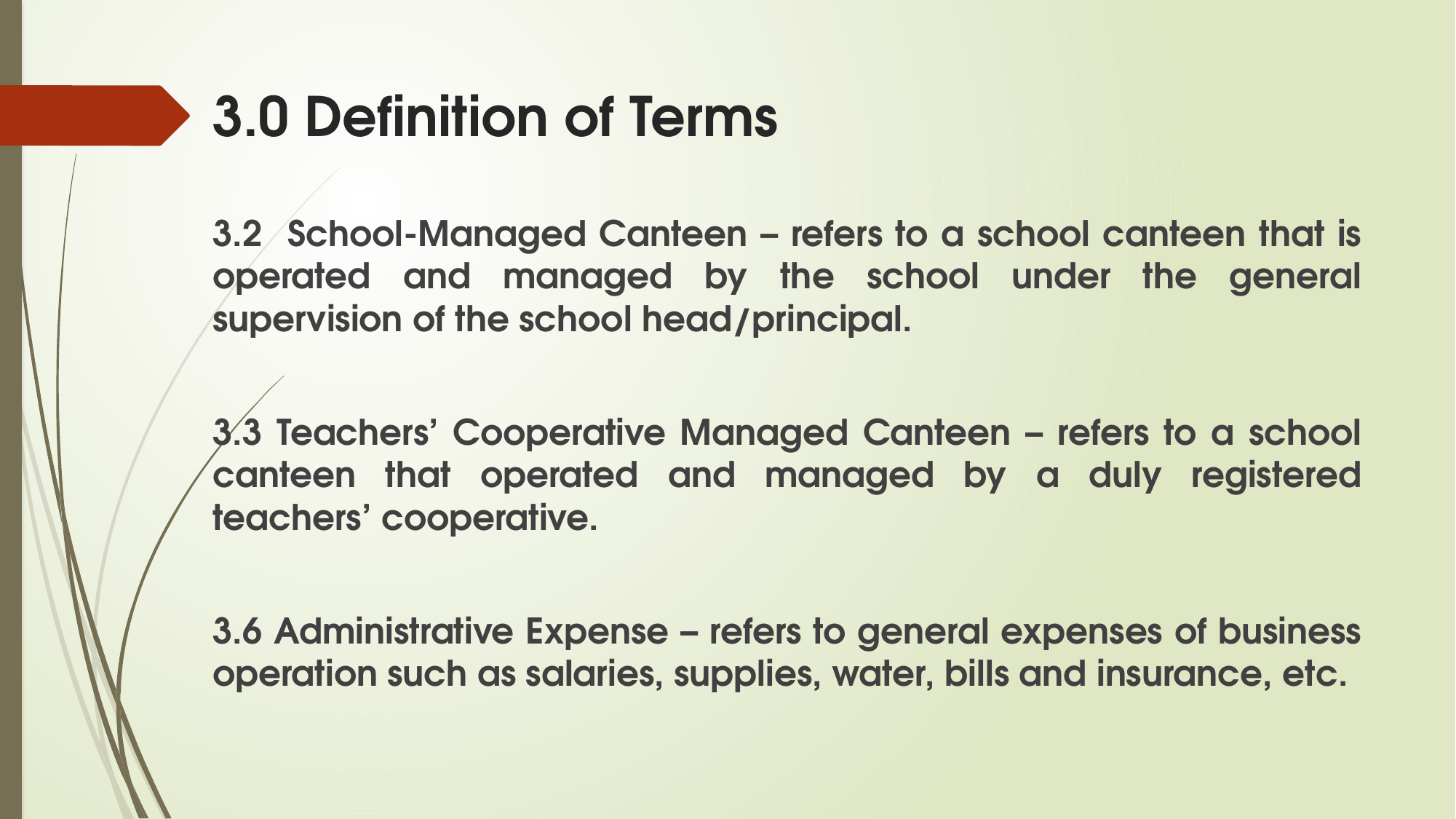

# 3.0 Definition of Terms
3.2  School-Managed Canteen – refers to a school canteen that is operated and managed by the school under the general supervision of the school head/principal.

3.3 Teachers’ Cooperative Managed Canteen – refers to a school canteen that operated and managed by a duly registered teachers’ cooperative.

3.6 Administrative Expense – refers to general expenses of business operation such as salaries, supplies, water, bills and insurance, etc.